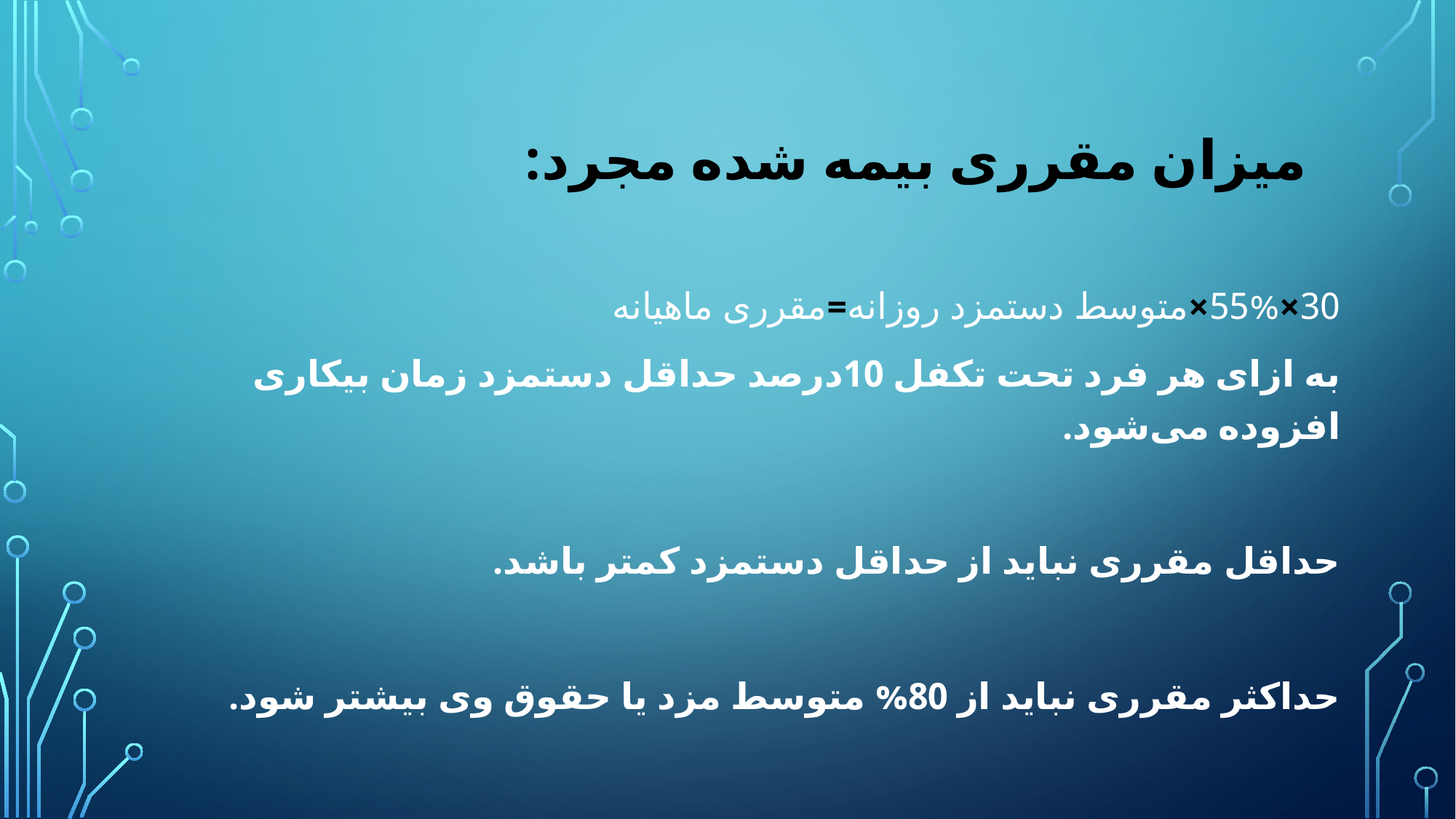

# میزان مقرری بیمه شده مجرد:
30×55%×متوسط دستمزد روزانه=مقرری ماهیانه
به ازای هر فرد تحت تکفل 10درصد حداقل دستمزد زمان بیکاری افزوده می‌شود.

حداقل مقرری نباید از حداقل دستمزد کمتر باشد.

حداکثر مقرری نباید از 80% متوسط مزد یا حقوق وی بیشتر شود.